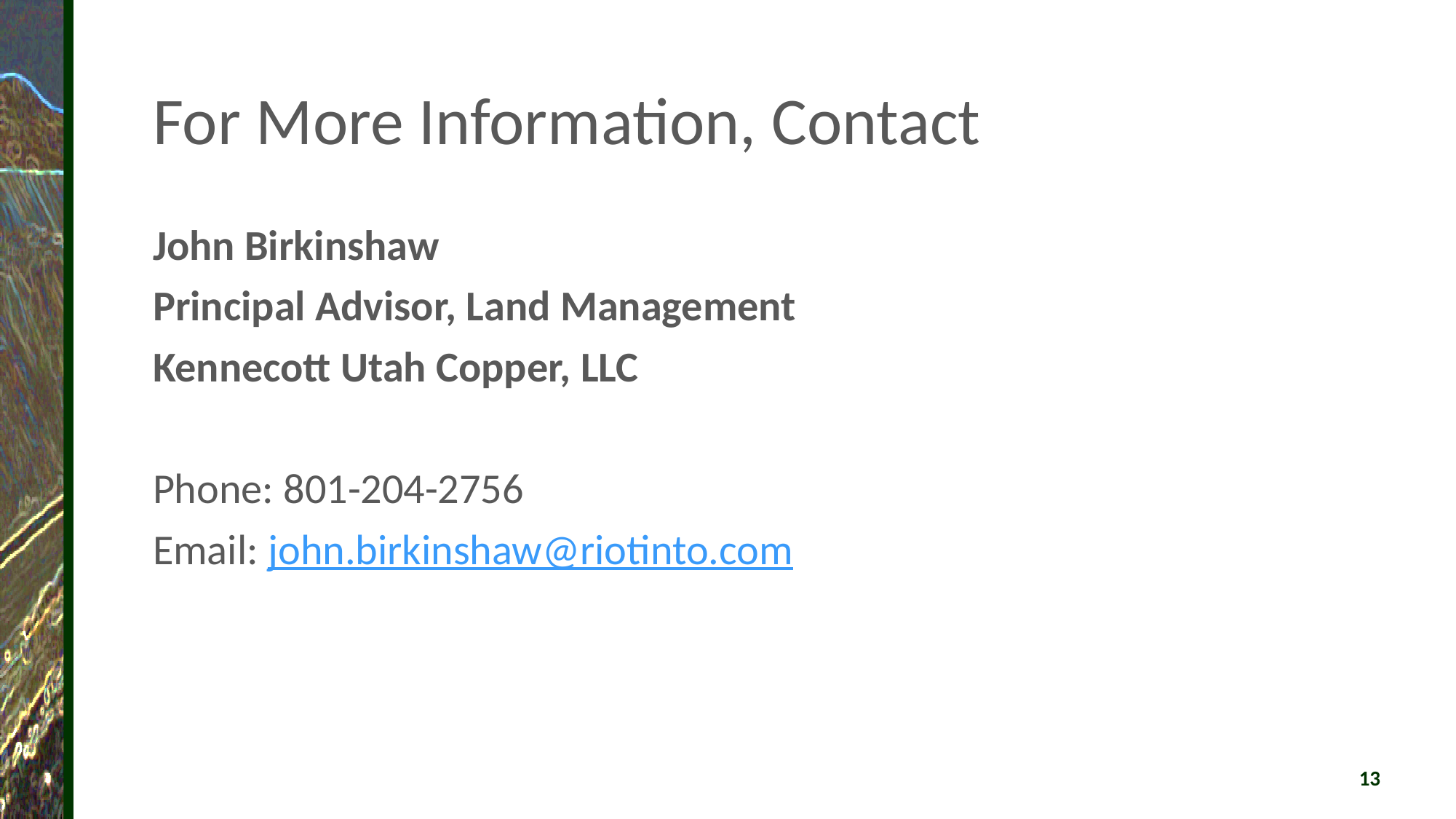

# For More Information, Contact
John Birkinshaw
Principal Advisor, Land Management
Kennecott Utah Copper, LLC

Phone: 801-204-2756
Email: john.birkinshaw@riotinto.com

13